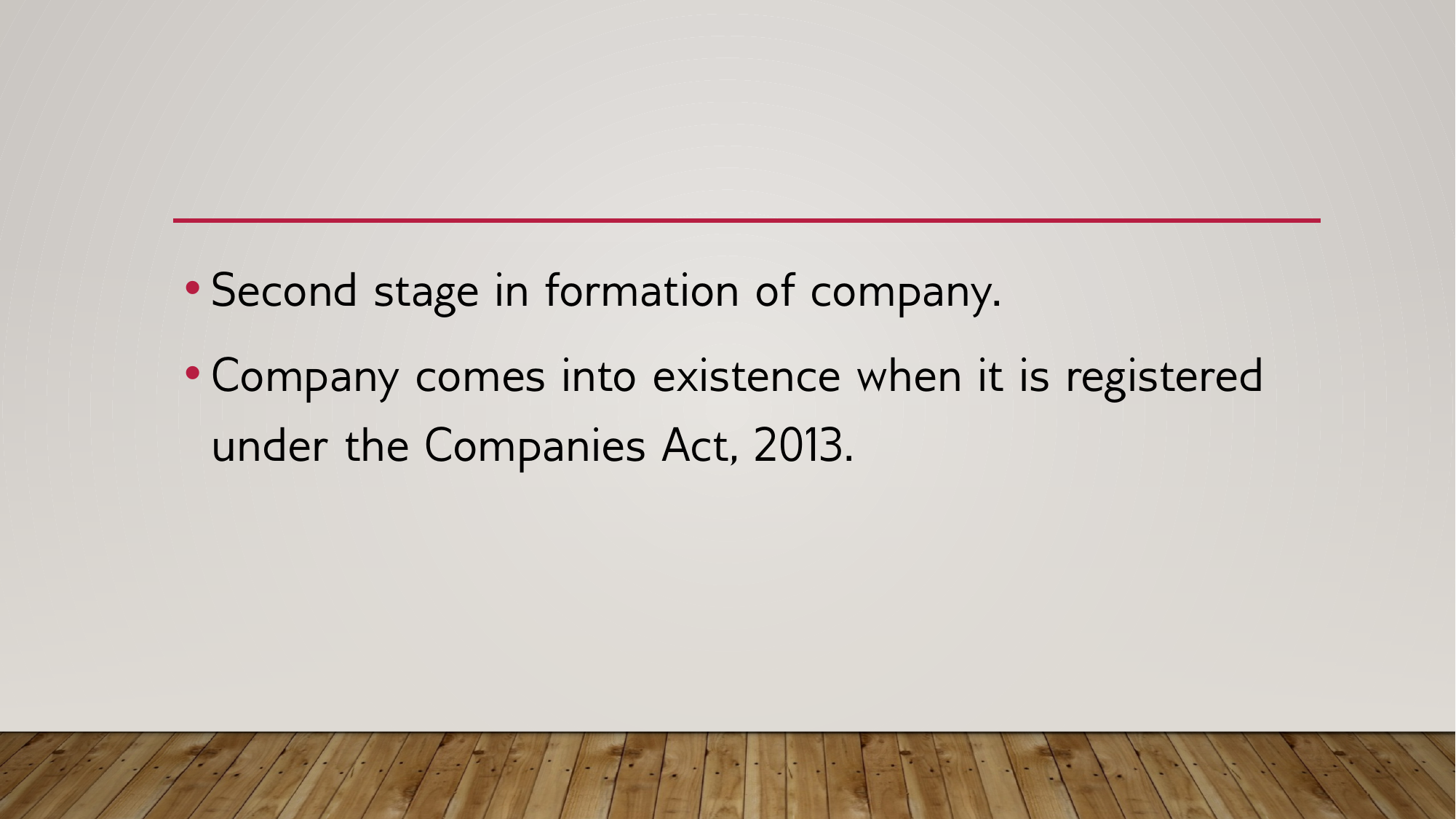

#
Second stage in formation of company.
Company comes into existence when it is registered under the Companies Act, 2013.